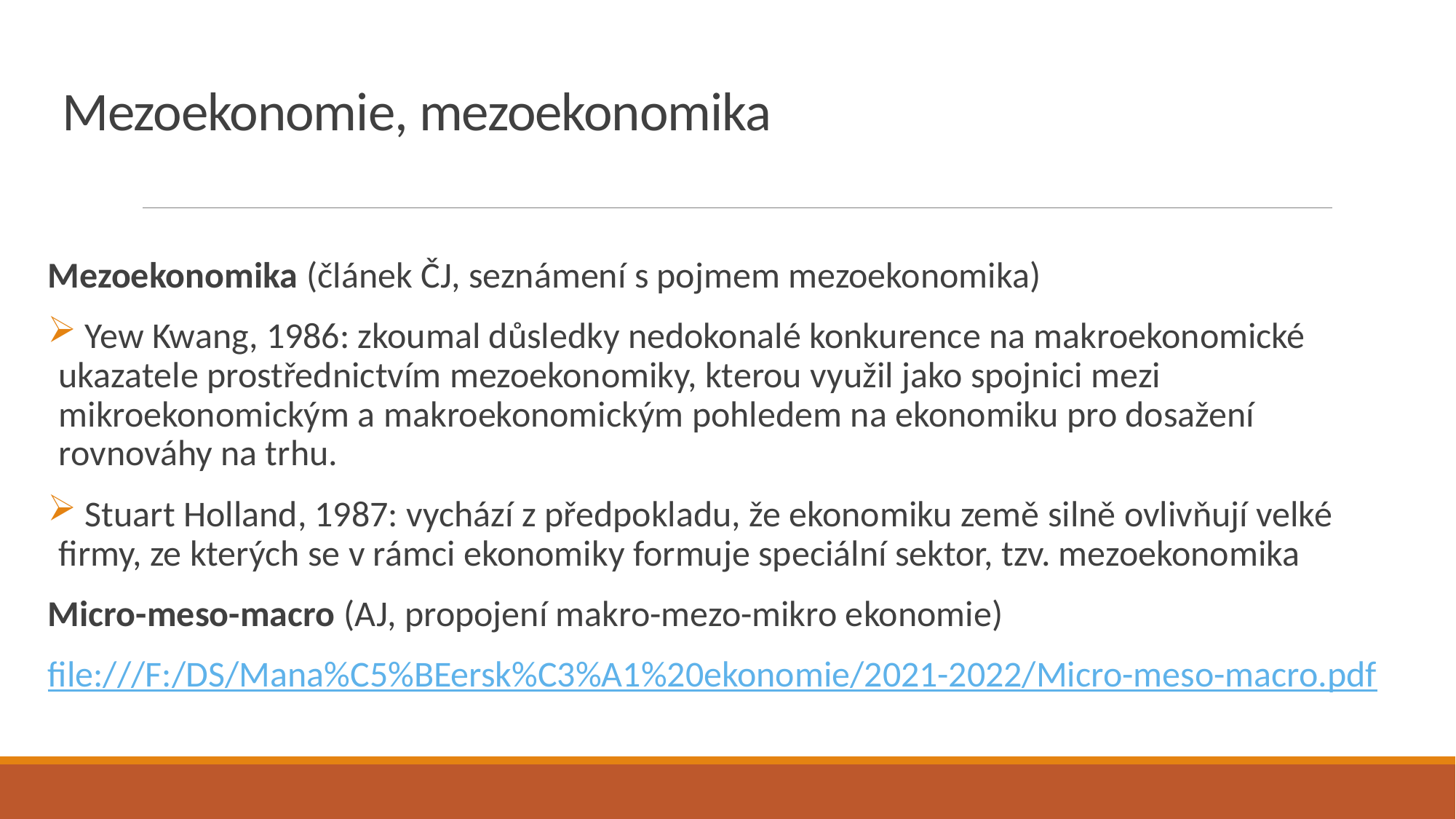

# Mezoekonomie, mezoekonomika
Mezoekonomika (článek ČJ, seznámení s pojmem mezoekonomika)
 Yew Kwang, 1986: zkoumal důsledky nedokonalé konkurence na makroekonomické ukazatele prostřednictvím mezoekonomiky, kterou využil jako spojnici mezi mikroekonomickým a makroekonomickým pohledem na ekonomiku pro dosažení rovnováhy na trhu.
 Stuart Holland, 1987: vychází z předpokladu, že ekonomiku země silně ovlivňují velké firmy, ze kterých se v rámci ekonomiky formuje speciální sektor, tzv. mezoekonomika
Micro-meso-macro (AJ, propojení makro-mezo-mikro ekonomie)
file:///F:/DS/Mana%C5%BEersk%C3%A1%20ekonomie/2021-2022/Micro-meso-macro.pdf